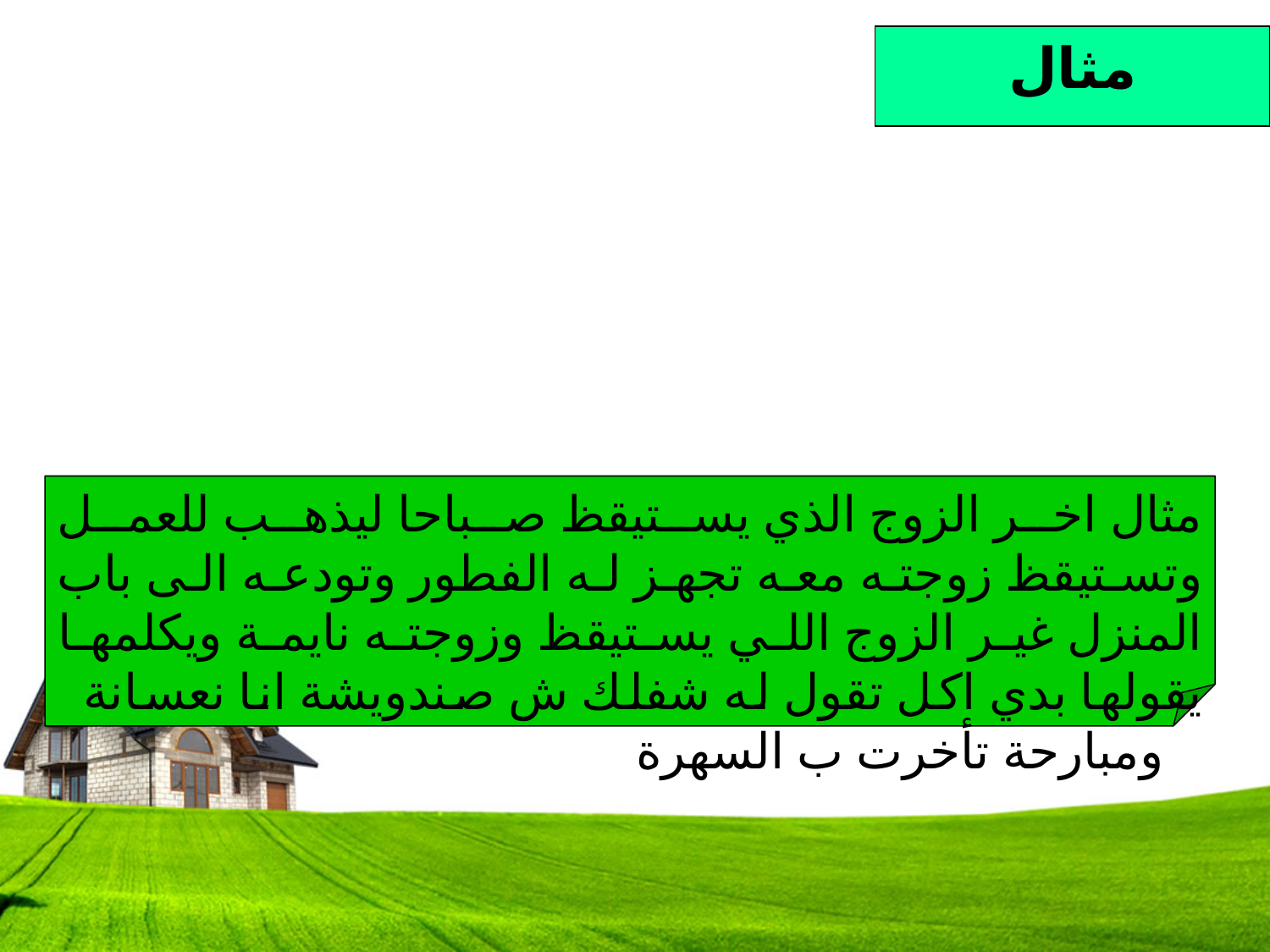

مثال
مثال اخر الزوج الذي يستيقظ صباحا ليذهب للعمل وتستيقظ زوجته معه تجهز له الفطور وتودعه الى باب المنزل غير الزوج اللي يستيقظ وزوجته نايمة ويكلمها يقولها بدي اكل تقول له شفلك ش صندويشة انا نعسانة
   ومبارحة تأخرت ب السهرة